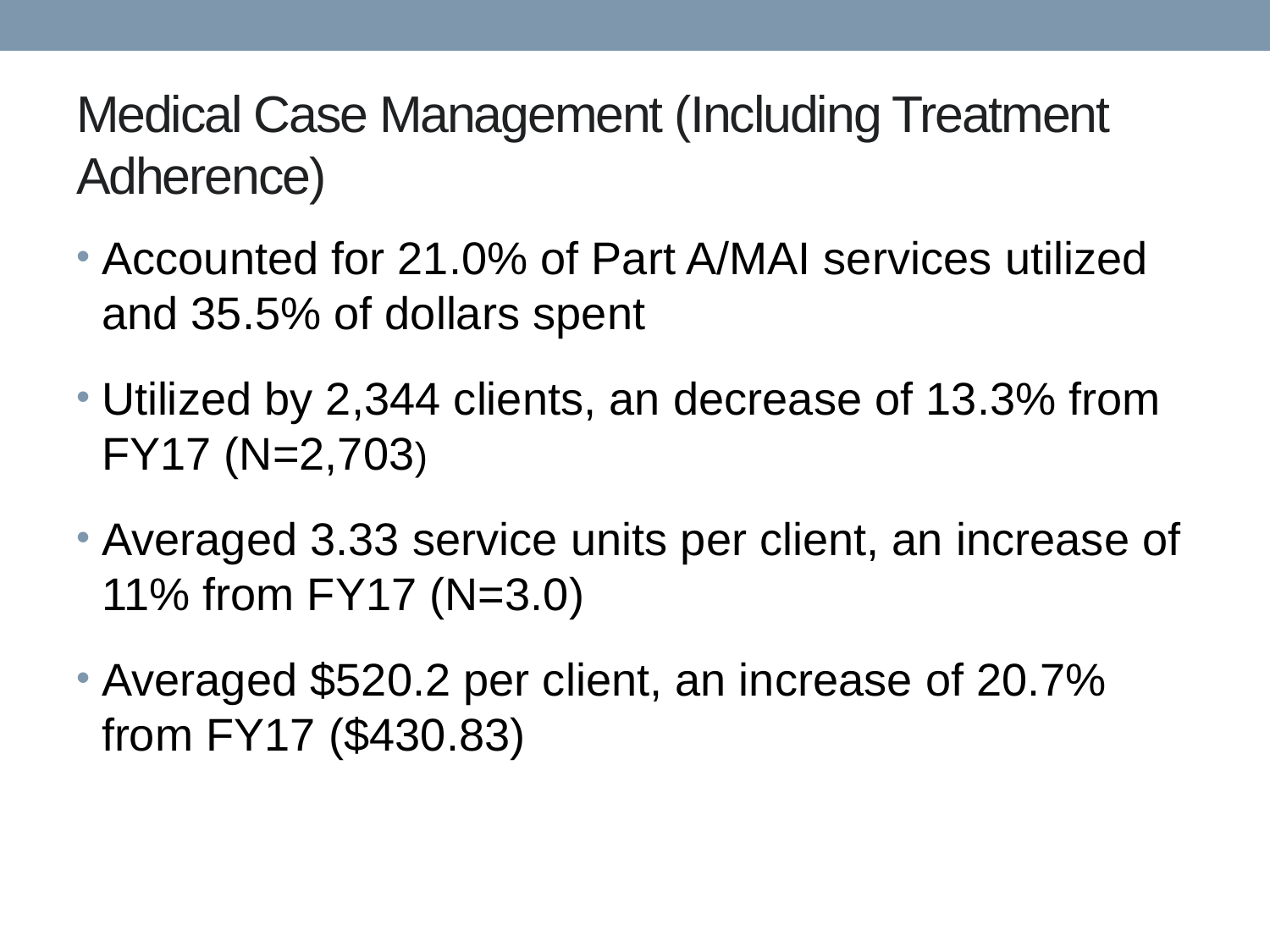

# Medical Case Management (Including Treatment Adherence)
Accounted for 21.0% of Part A/MAI services utilized and 35.5% of dollars spent
Utilized by 2,344 clients, an decrease of 13.3% from FY17 (N=2,703)
Averaged 3.33 service units per client, an increase of 11% from FY17 (N=3.0)
Averaged $520.2 per client, an increase of 20.7% from FY17 ($430.83)